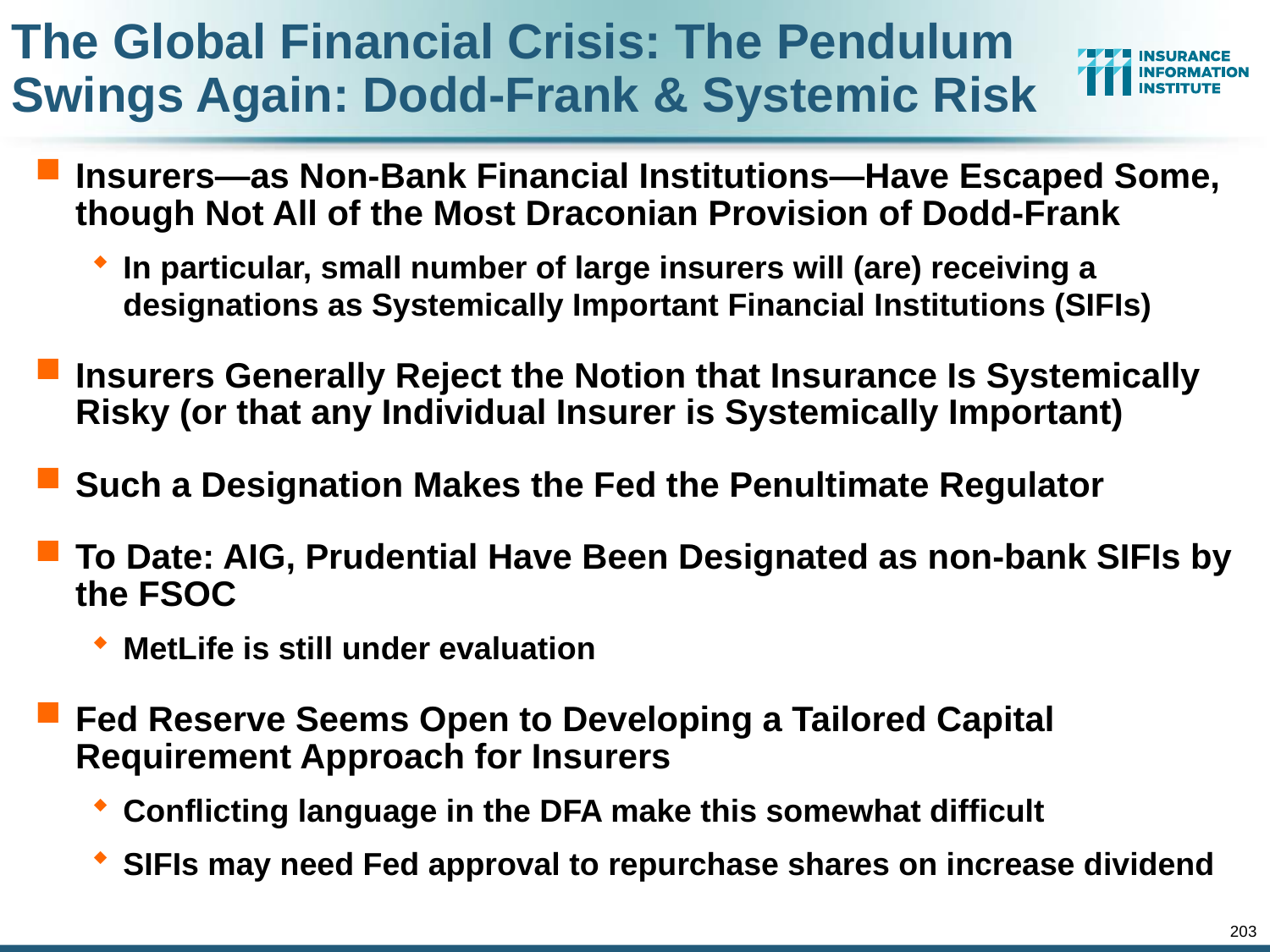

# The Global Financial Crisis: The Pendulum Swings Again: Dodd-Frank & Systemic Risk
Insurers—as Non-Bank Financial Institutions—Have Escaped Some, though Not All of the Most Draconian Provision of Dodd-Frank
In particular, small number of large insurers will (are) receiving a designations as Systemically Important Financial Institutions (SIFIs)
Insurers Generally Reject the Notion that Insurance Is Systemically Risky (or that any Individual Insurer is Systemically Important)
Such a Designation Makes the Fed the Penultimate Regulator
To Date: AIG, Prudential Have Been Designated as non-bank SIFIs by the FSOC
MetLife is still under evaluation
Fed Reserve Seems Open to Developing a Tailored Capital Requirement Approach for Insurers
Conflicting language in the DFA make this somewhat difficult
SIFIs may need Fed approval to repurchase shares on increase dividend

203
12/01/09 - 9pm
eSlide – P6466 – The Financial Crisis and the Future of the P/C